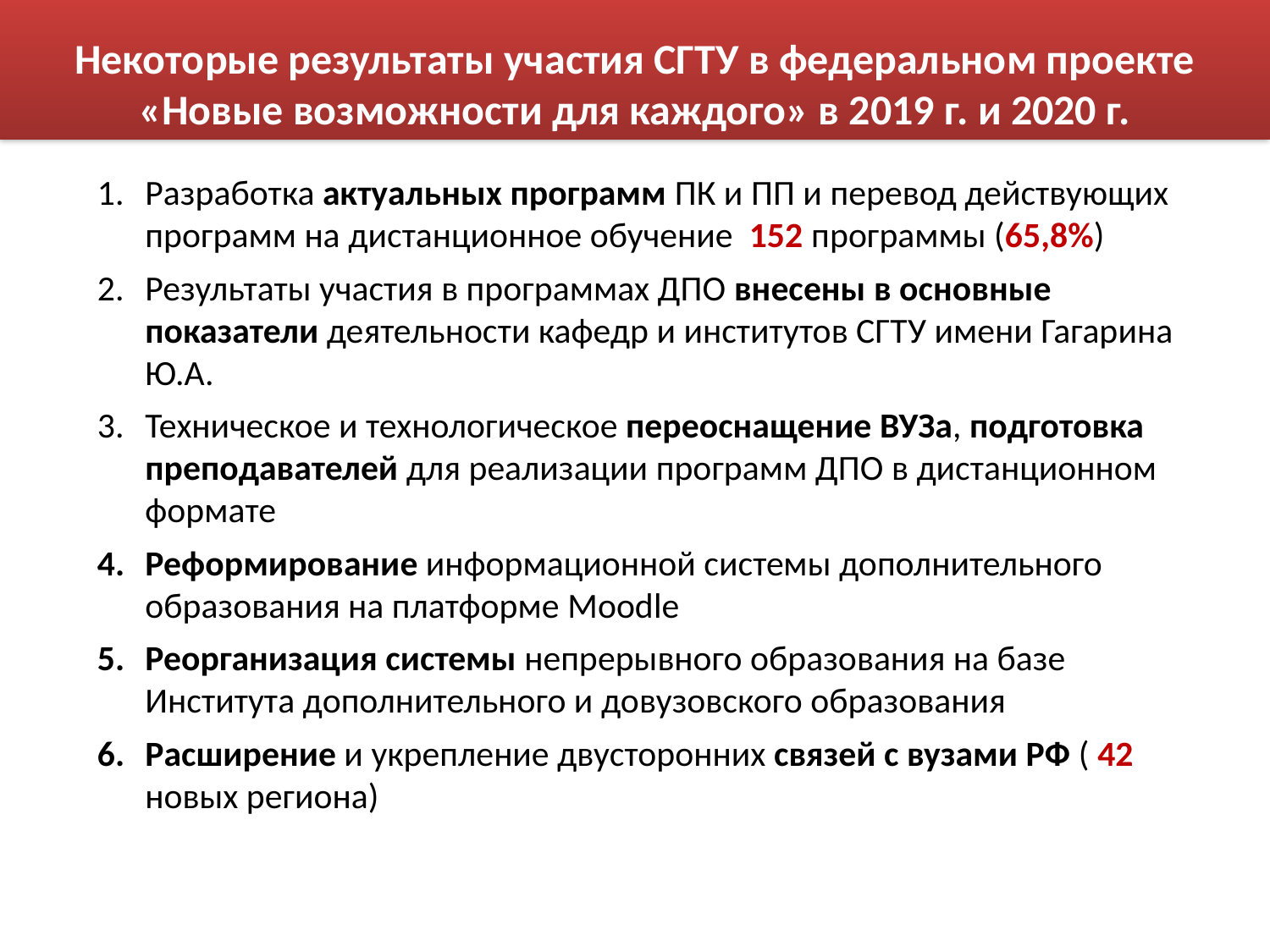

Некоторые результаты участия СГТУ в федеральном проекте «Новые возможности для каждого» в 2019 г. и 2020 г.

Разработка актуальных программ ПК и ПП и перевод действующих программ на дистанционное обучение  152 программы (65,8%)
Результаты участия в программах ДПО внесены в основные показатели деятельности кафедр и институтов СГТУ имени Гагарина Ю.А.
Техническое и технологическое переоснащение ВУЗа, подготовка преподавателей для реализации программ ДПО в дистанционном формате
Реформирование информационной системы дополнительного образования на платформе Moodle
Реорганизация системы непрерывного образования на базе Института дополнительного и довузовского образования
Расширение и укрепление двусторонних связей с вузами РФ ( 42 новых региона)